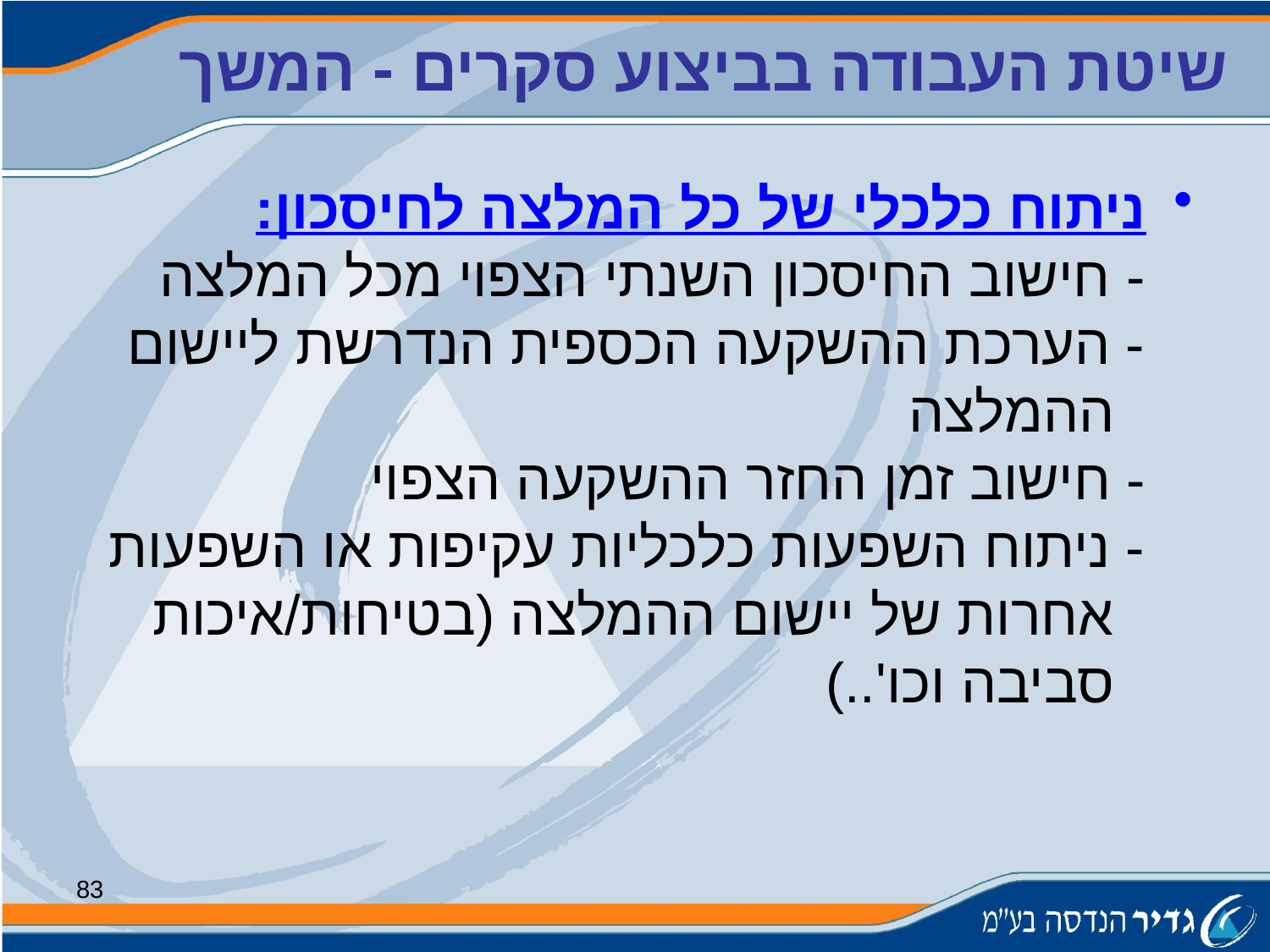

# שיטת העבודה בביצוע סקרים - המשך
ניתוח כלכלי של כל המלצה לחיסכון:
- חישוב החיסכון השנתי הצפוי מכל המלצה
- הערכת ההשקעה הכספית הנדרשת ליישום
  ההמלצה
- חישוב זמן החזר ההשקעה הצפוי
- ניתוח השפעות כלכליות עקיפות או השפעות
  אחרות של יישום ההמלצה (בטיחות/איכות
  סביבה וכו'..)

83